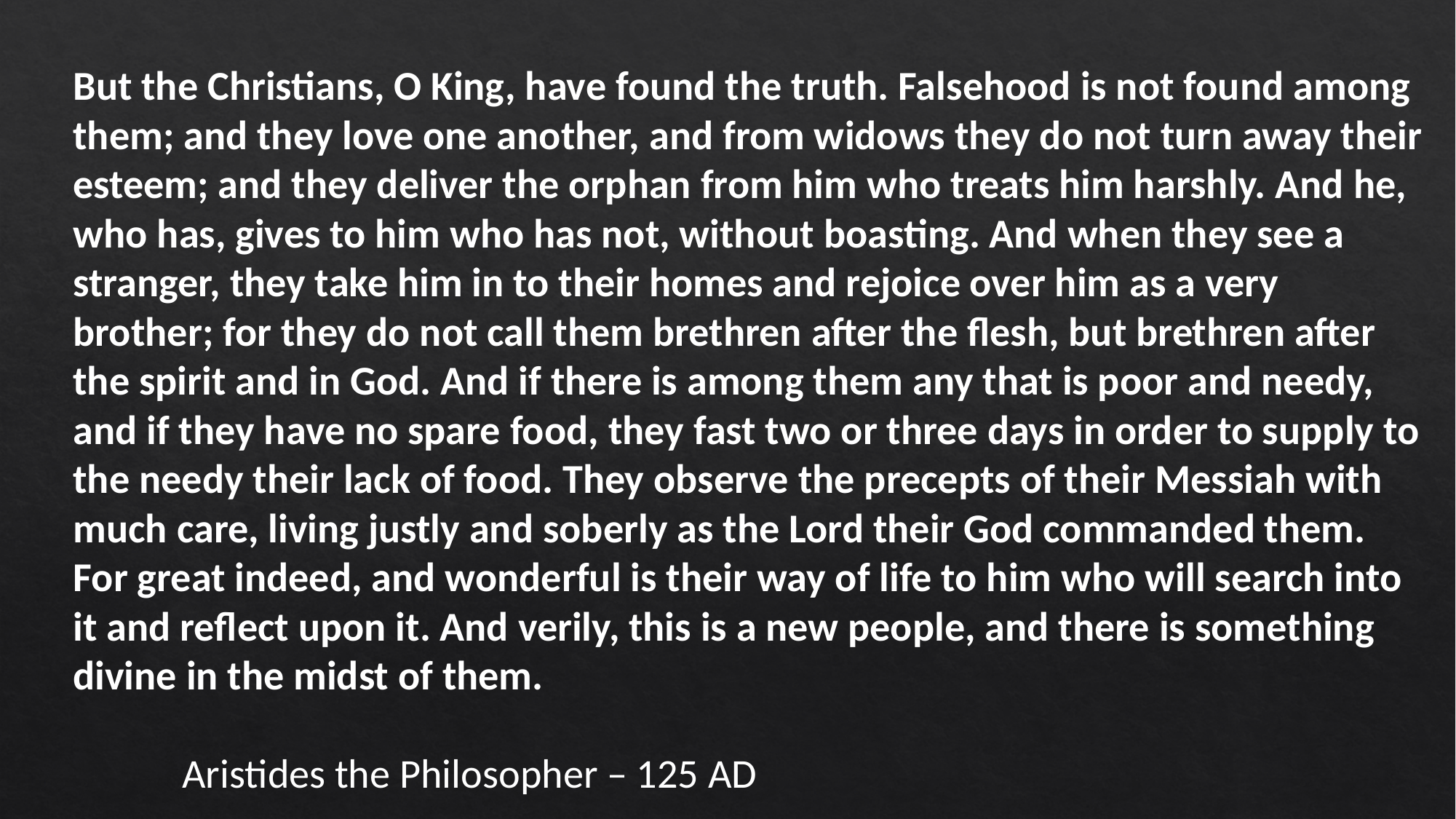

But the Christians, O King, have found the truth. Falsehood is not found among them; and they love one another, and from widows they do not turn away their esteem; and they deliver the orphan from him who treats him harshly. And he, who has, gives to him who has not, without boasting. And when they see a stranger, they take him in to their homes and rejoice over him as a very brother; for they do not call them brethren after the flesh, but brethren after the spirit and in God. And if there is among them any that is poor and needy, and if they have no spare food, they fast two or three days in order to supply to the needy their lack of food. They observe the precepts of their Messiah with much care, living justly and soberly as the Lord their God commanded them. For great indeed, and wonderful is their way of life to him who will search into it and reflect upon it. And verily, this is a new people, and there is something divine in the midst of them.
													Aristides the Philosopher – 125 AD

#